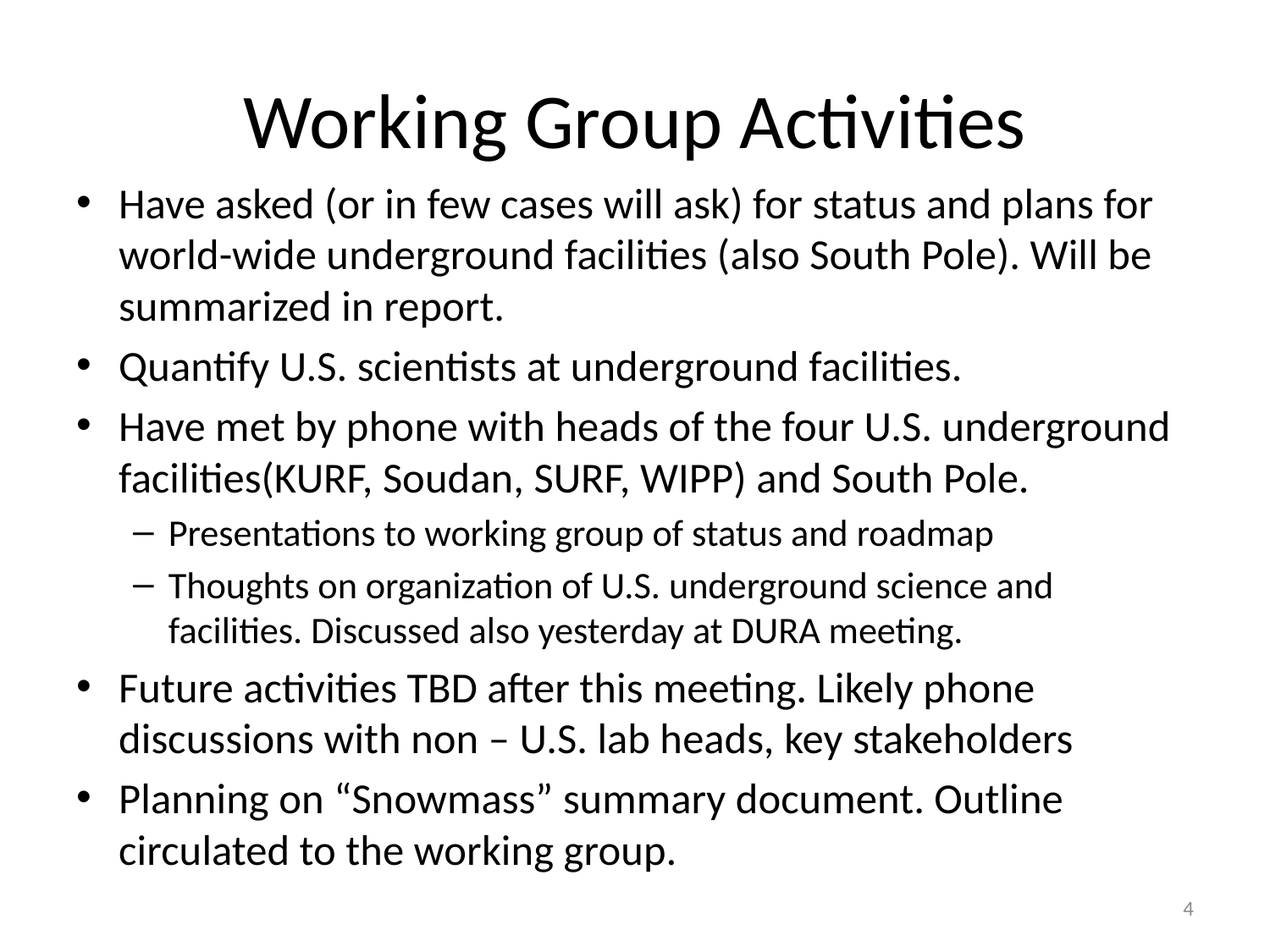

# Working Group Activities
Have asked (or in few cases will ask) for status and plans for world-wide underground facilities (also South Pole). Will be summarized in report.
Quantify U.S. scientists at underground facilities.
Have met by phone with heads of the four U.S. underground facilities(KURF, Soudan, SURF, WIPP) and South Pole.
Presentations to working group of status and roadmap
Thoughts on organization of U.S. underground science and facilities. Discussed also yesterday at DURA meeting.
Future activities TBD after this meeting. Likely phone discussions with non – U.S. lab heads, key stakeholders
Planning on “Snowmass” summary document. Outline circulated to the working group.
4